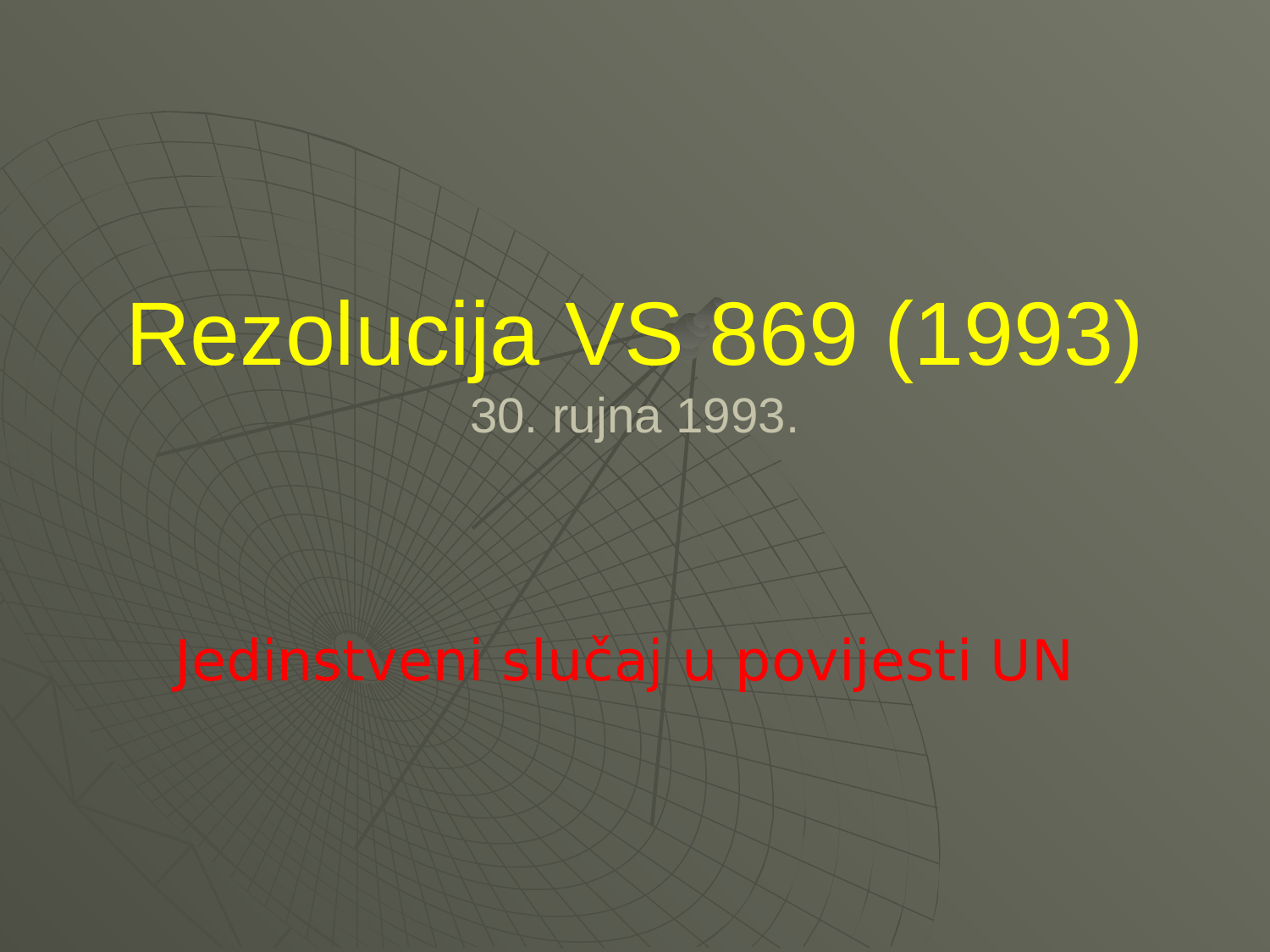

# Rezolucija VS 869 (1993) 30. rujna 1993.

Jedinstveni slučaj u povijesti UN